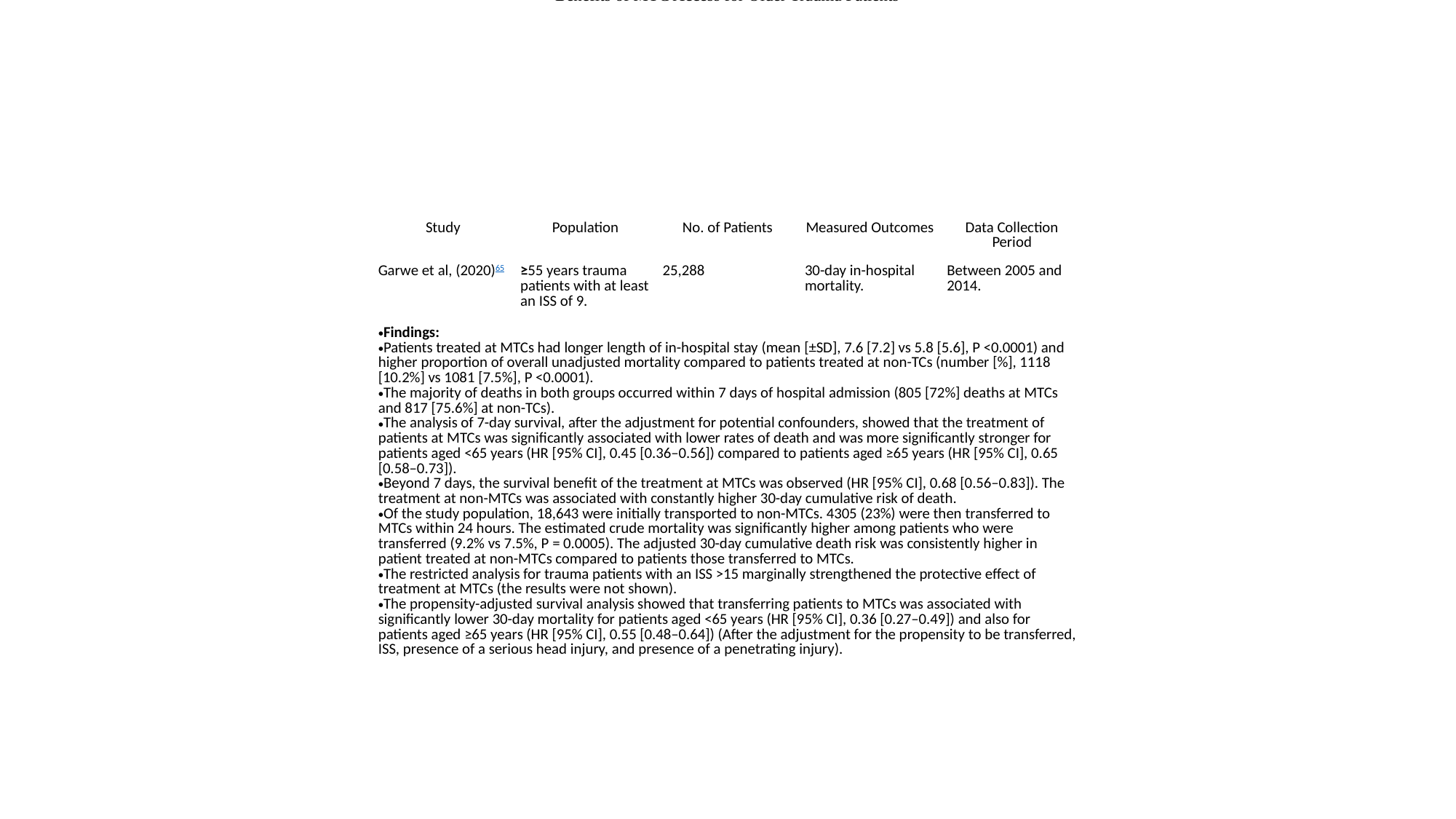

Benefits of MTC Access for Older Trauma Patients

#
| Study | Population | No. of Patients | Measured Outcomes | Data Collection Period |
| --- | --- | --- | --- | --- |
| Garwe et al, (2020)65 | ≥55 years trauma patients with at least an ISS of 9. | 25,288 | 30-day in-hospital mortality. | Between 2005 and 2014. |
| Findings: Patients treated at MTCs had longer length of in-hospital stay (mean [±SD], 7.6 [7.2] vs 5.8 [5.6], P <0.0001) and higher proportion of overall unadjusted mortality compared to patients treated at non-TCs (number [%], 1118 [10.2%] vs 1081 [7.5%], P <0.0001). The majority of deaths in both groups occurred within 7 days of hospital admission (805 [72%] deaths at MTCs and 817 [75.6%] at non-TCs). The analysis of 7-day survival, after the adjustment for potential confounders, showed that the treatment of patients at MTCs was significantly associated with lower rates of death and was more significantly stronger for patients aged <65 years (HR [95% CI], 0.45 [0.36–0.56]) compared to patients aged ≥65 years (HR [95% CI], 0.65 [0.58–0.73]). Beyond 7 days, the survival benefit of the treatment at MTCs was observed (HR [95% CI], 0.68 [0.56–0.83]). The treatment at non-MTCs was associated with constantly higher 30-day cumulative risk of death. Of the study population, 18,643 were initially transported to non-MTCs. 4305 (23%) were then transferred to MTCs within 24 hours. The estimated crude mortality was significantly higher among patients who were transferred (9.2% vs 7.5%, P = 0.0005). The adjusted 30-day cumulative death risk was consistently higher in patient treated at non-MTCs compared to patients those transferred to MTCs. The restricted analysis for trauma patients with an ISS >15 marginally strengthened the protective effect of treatment at MTCs (the results were not shown). The propensity-adjusted survival analysis showed that transferring patients to MTCs was associated with significantly lower 30-day mortality for patients aged <65 years (HR [95% CI], 0.36 [0.27–0.49]) and also for patients aged ≥65 years (HR [95% CI], 0.55 [0.48–0.64]) (After the adjustment for the propensity to be transferred, ISS, presence of a serious head injury, and presence of a penetrating injury). |  |  |  |  |